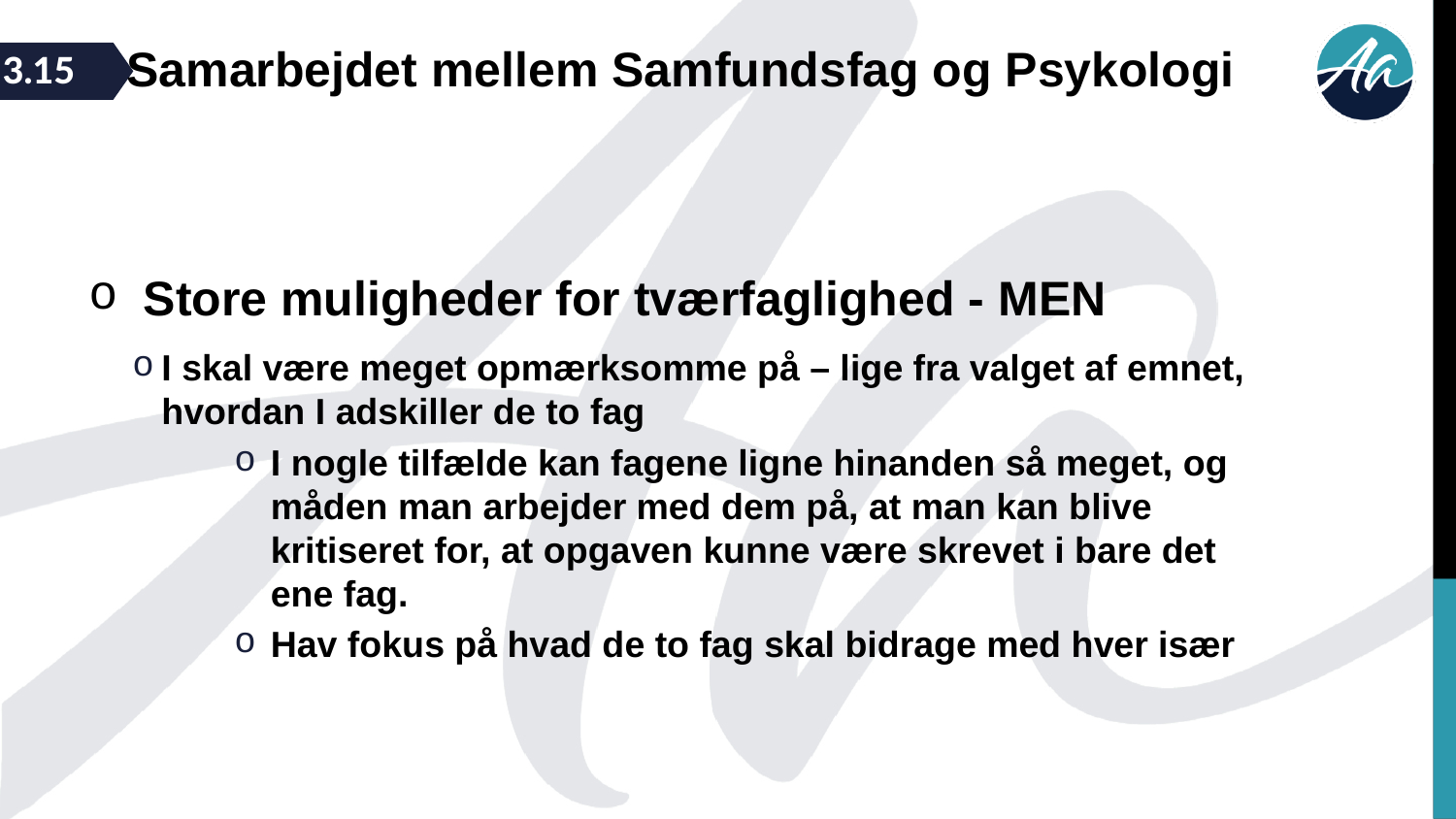

Samarbejdet mellem Samfundsfag og Psykologi

3.15

Store muligheder for tværfaglighed - MEN
I skal være meget opmærksomme på – lige fra valget af emnet, hvordan I adskiller de to fag
I nogle tilfælde kan fagene ligne hinanden så meget, og måden man arbejder med dem på, at man kan blive kritiseret for, at opgaven kunne være skrevet i bare det ene fag.
Hav fokus på hvad de to fag skal bidrage med hver især